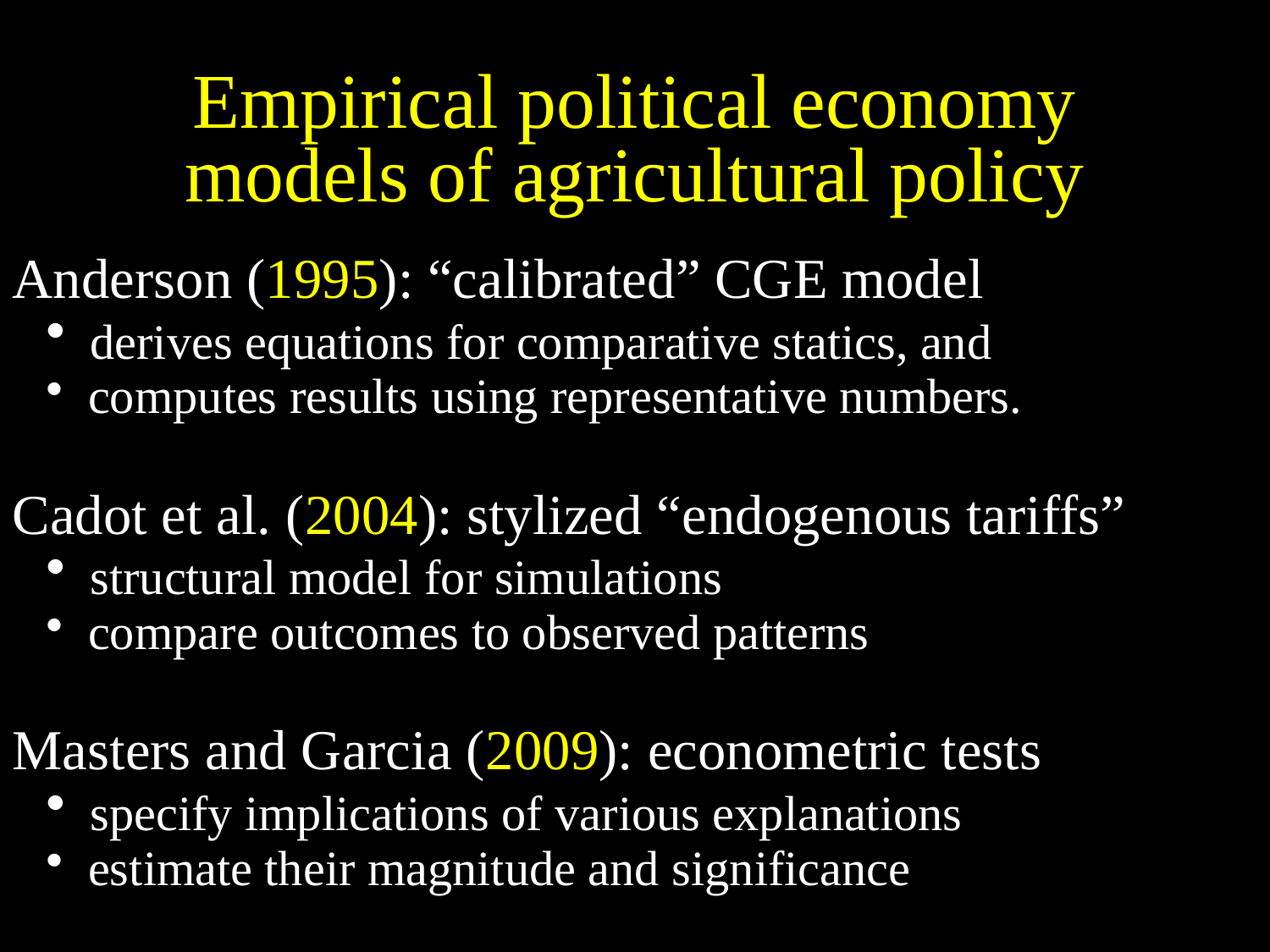

# Empirical political economy models of agricultural policy
Anderson (1995): “calibrated” CGE model
 derives equations for comparative statics, and
 computes results using representative numbers.
Cadot et al. (2004): stylized “endogenous tariffs”
 structural model for simulations
 compare outcomes to observed patterns

Masters and Garcia (2009): econometric tests
 specify implications of various explanations
 estimate their magnitude and significance